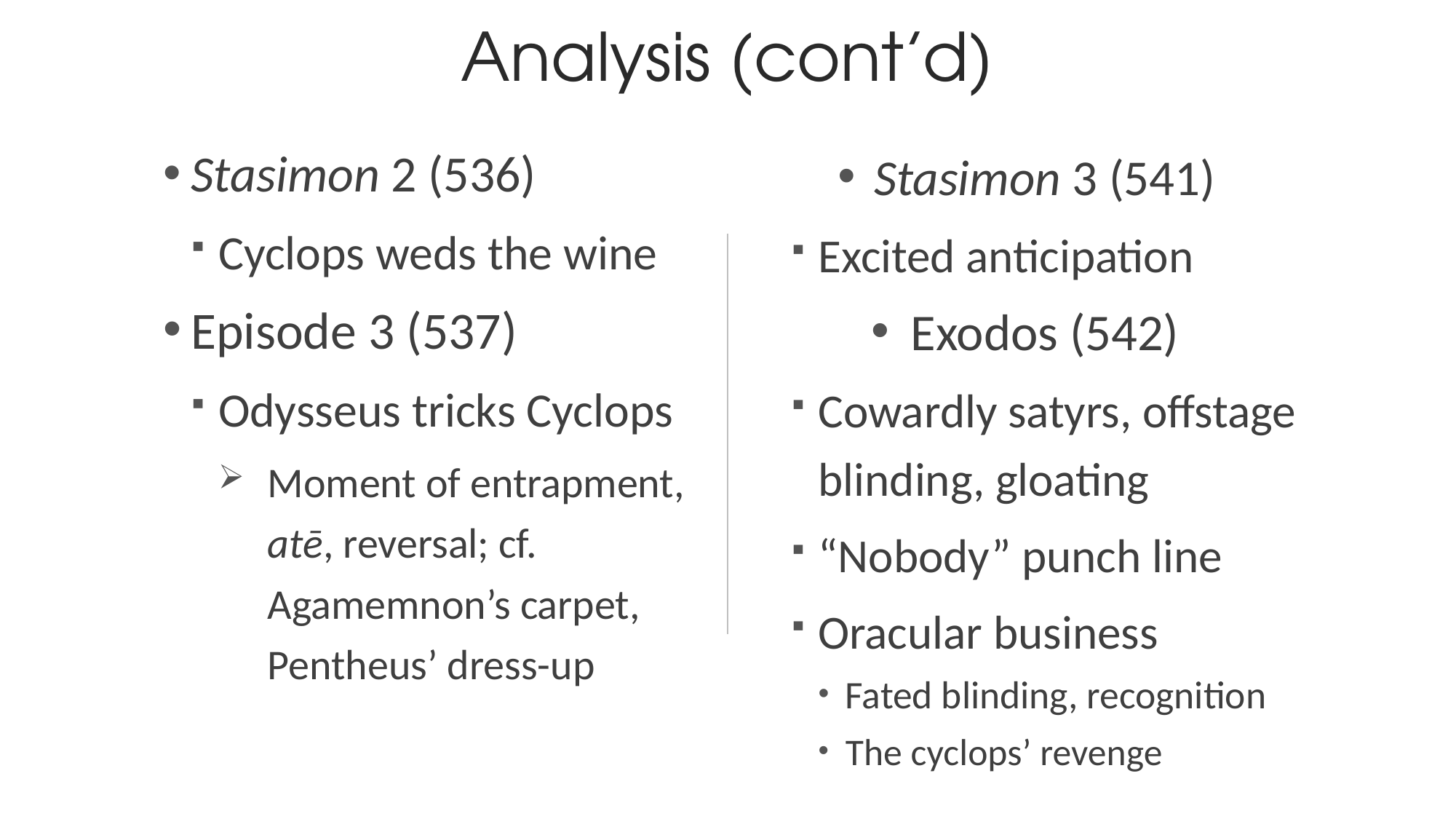

# Analysis (cont’d)
Stasimon 2 (536)
Cyclops weds the wine
Episode 3 (537)
Odysseus tricks Cyclops
Moment of entrapment, atē, reversal; cf. Agamemnon’s carpet, Pentheus’ dress-up
Stasimon 3 (541)
Excited anticipation
Exodos (542)
Cowardly satyrs, offstage blinding, gloating
“Nobody” punch line
Oracular business
Fated blinding, recognition
The cyclops’ revenge